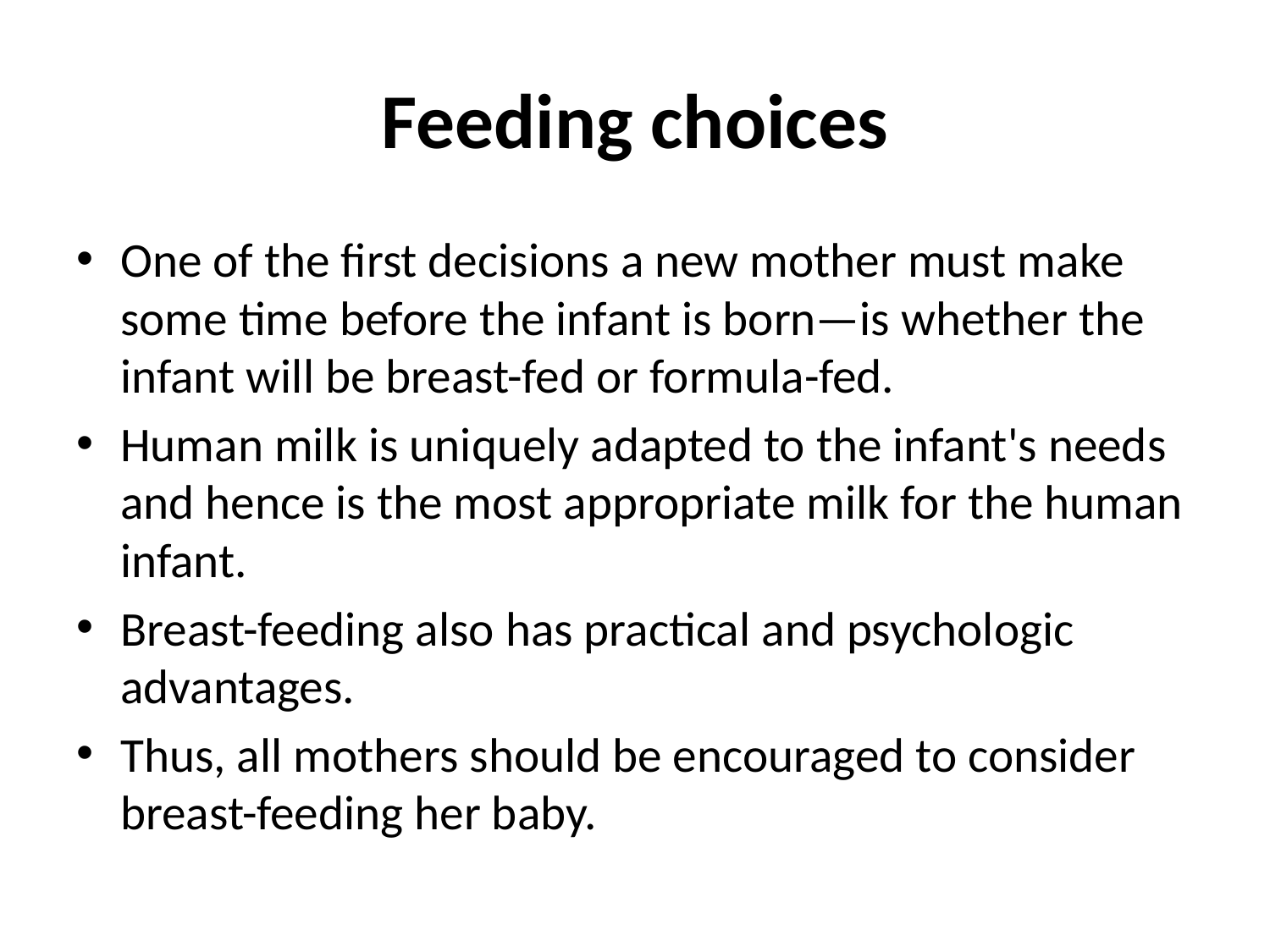

# Feeding choices
One of the first decisions a new mother must make some time before the infant is born—is whether the infant will be breast-fed or formula-fed.
Human milk is uniquely adapted to the infant's needs and hence is the most appropriate milk for the human infant.
Breast-feeding also has practical and psychologic advantages.
Thus, all mothers should be encouraged to consider breast-feeding her baby.